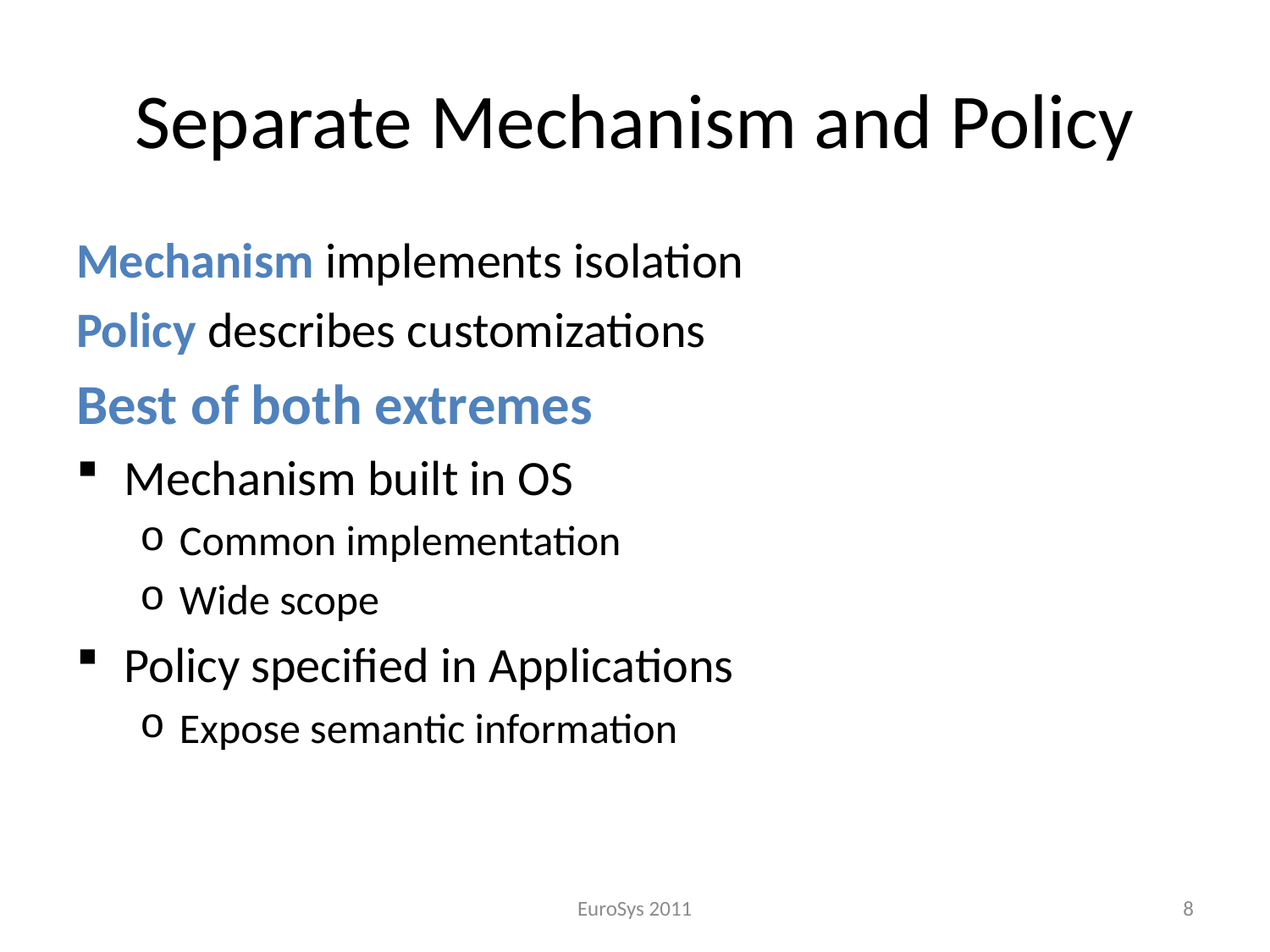

# Separate Mechanism and Policy
Mechanism implements isolation
Policy describes customizations
Best of both extremes
Mechanism built in OS
Common implementation
Wide scope
Policy specified in Applications
Expose semantic information
EuroSys 2011
8